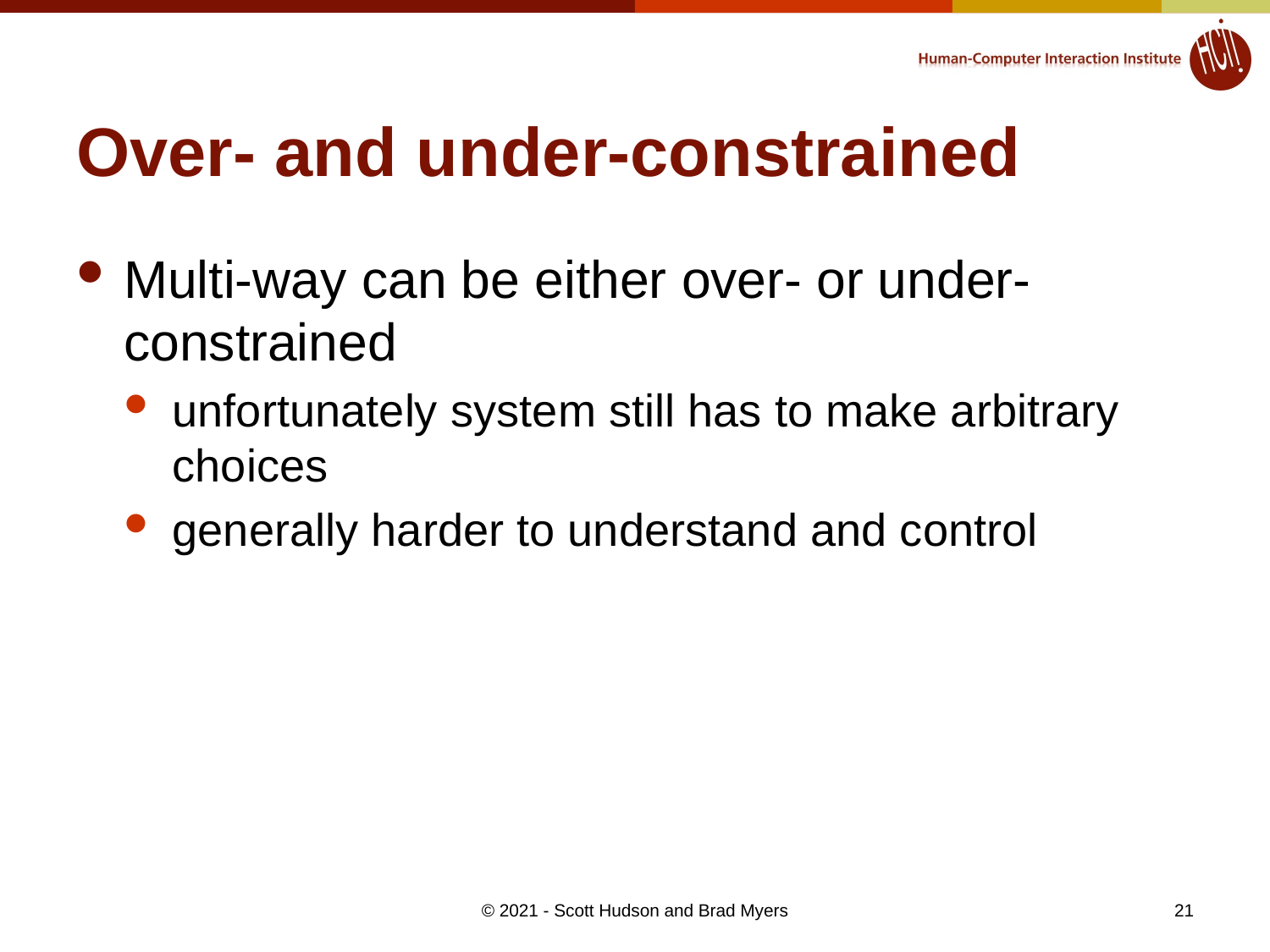

# Over- and under-constrained
Multi-way can be either over- or under-constrained
unfortunately system still has to make arbitrary choices
generally harder to understand and control
21
© 2021 - Scott Hudson and Brad Myers